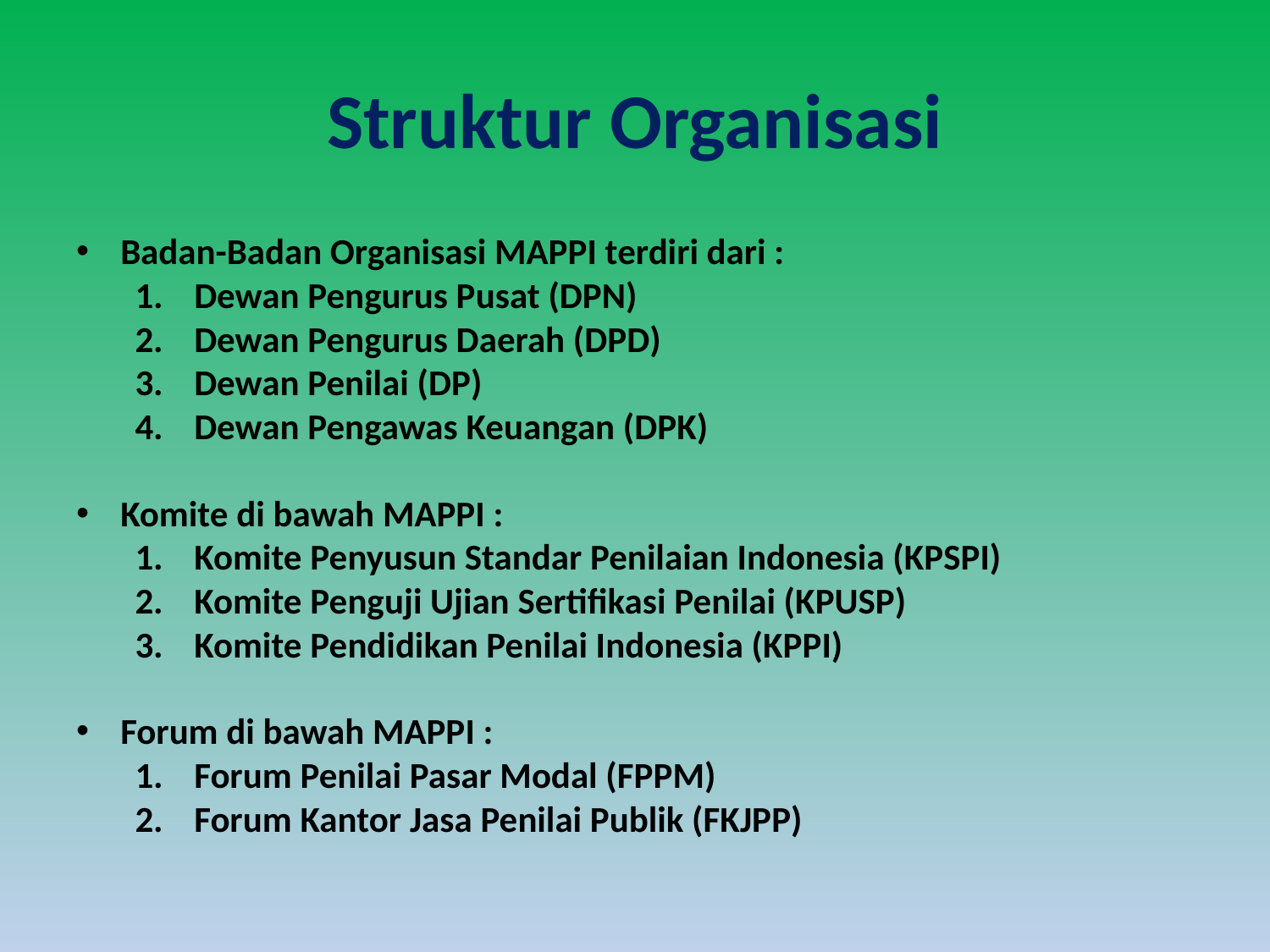

# Struktur Organisasi
Badan-Badan Organisasi MAPPI terdiri dari :
Dewan Pengurus Pusat (DPN)
Dewan Pengurus Daerah (DPD)
Dewan Penilai (DP)
Dewan Pengawas Keuangan (DPK)

Komite di bawah MAPPI :
Komite Penyusun Standar Penilaian Indonesia (KPSPI)
Komite Penguji Ujian Sertifikasi Penilai (KPUSP)
Komite Pendidikan Penilai Indonesia (KPPI)

Forum di bawah MAPPI :
Forum Penilai Pasar Modal (FPPM)
Forum Kantor Jasa Penilai Publik (FKJPP)